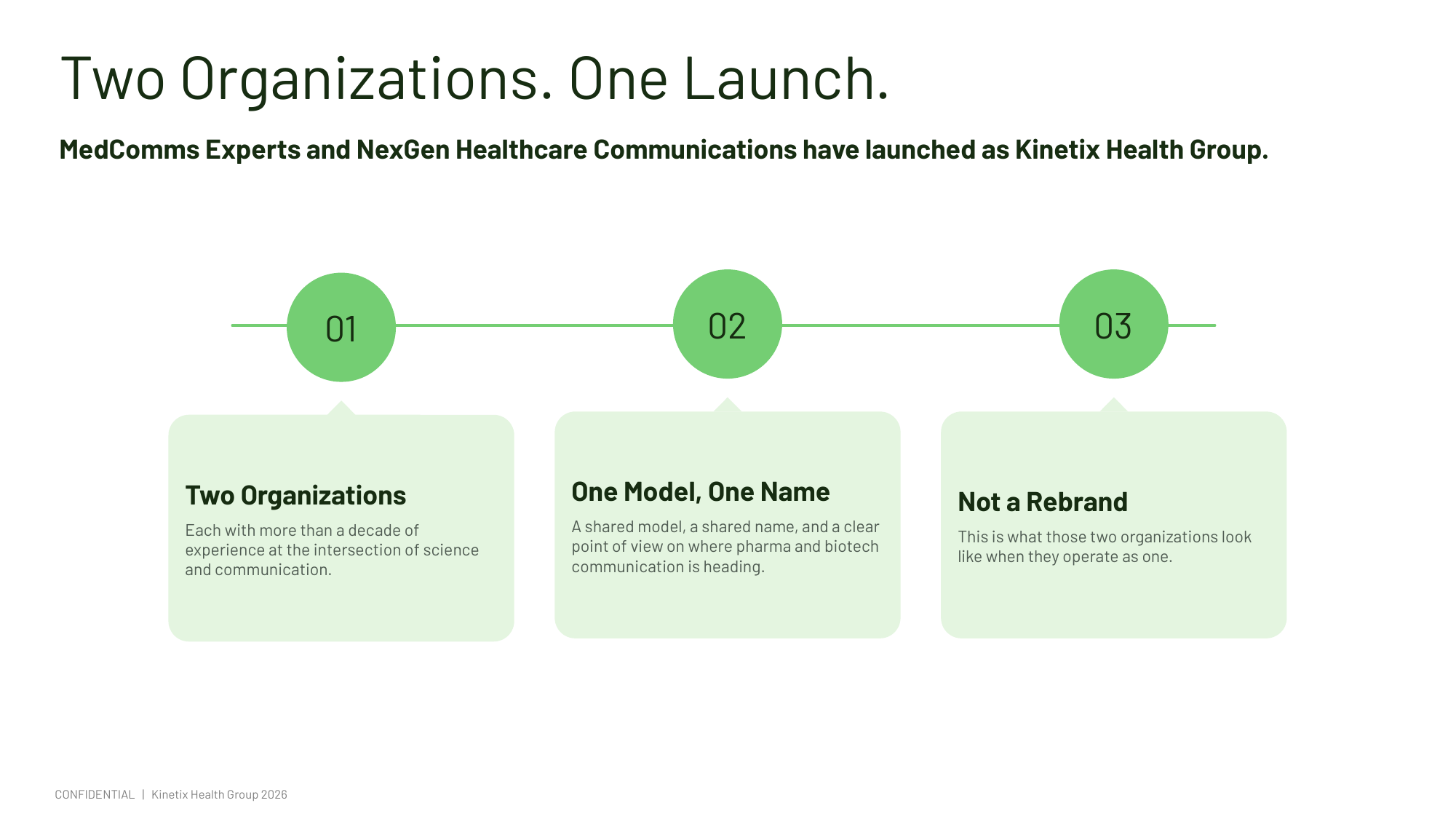

# Two Organizations. One Launch.
MedComms Experts and NexGen Healthcare Communications have launched as Kinetix Health Group.
02
03
01

One Model, One Name
A shared model, a shared name, and a clear point of view on where pharma and biotech communication is heading.
Not a Rebrand
This is what those two organizations look like when they operate as one.
Two Organizations
Each with more than a decade of experience at the intersection of science and communication.